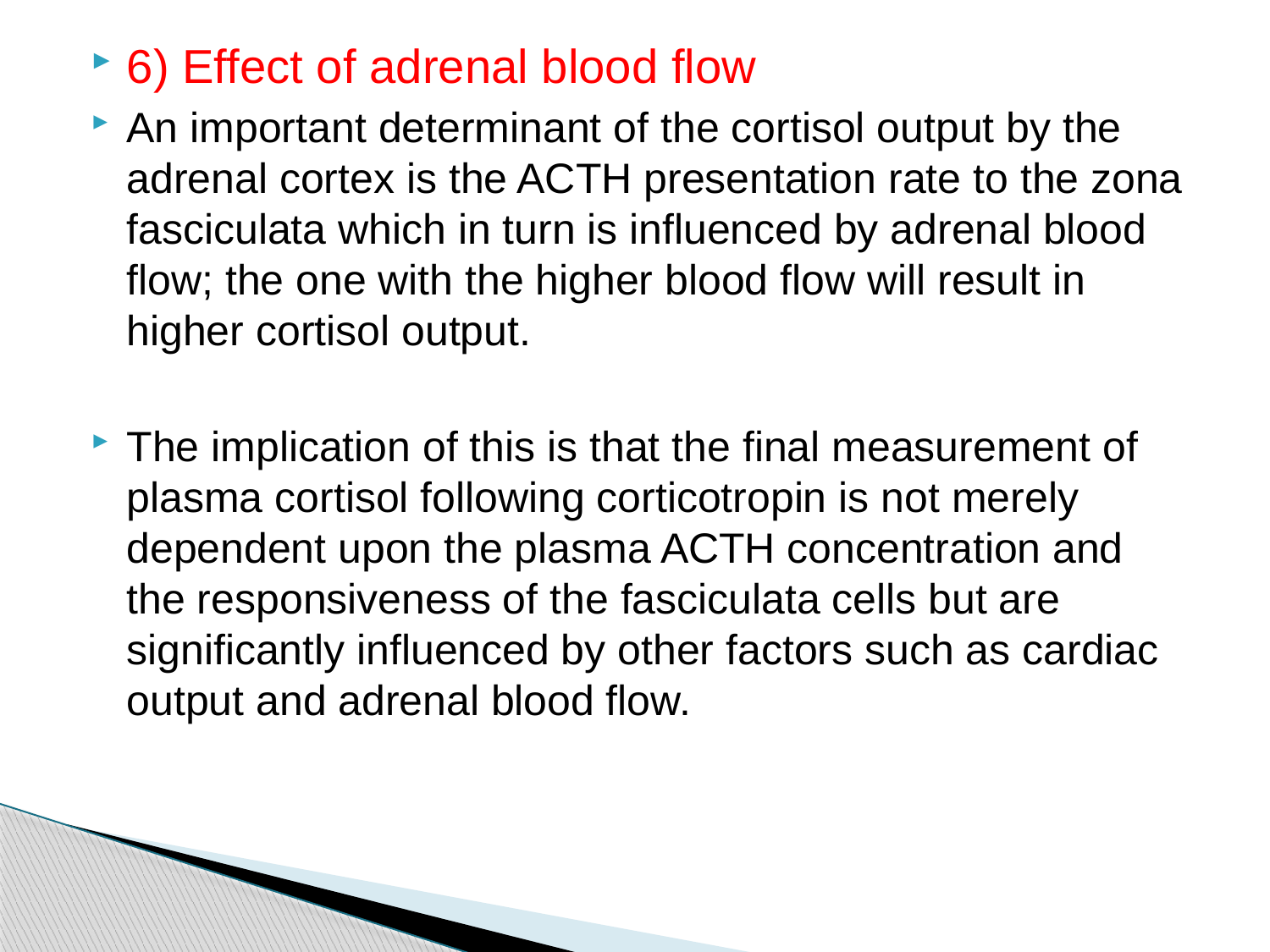

6) Effect of adrenal blood flow
An important determinant of the cortisol output by the adrenal cortex is the ACTH presentation rate to the zona fasciculata which in turn is influenced by adrenal blood flow; the one with the higher blood flow will result in higher cortisol output.

The implication of this is that the final measurement of plasma cortisol following corticotropin is not merely dependent upon the plasma ACTH concentration and the responsiveness of the fasciculata cells but are significantly influenced by other factors such as cardiac output and adrenal blood flow.